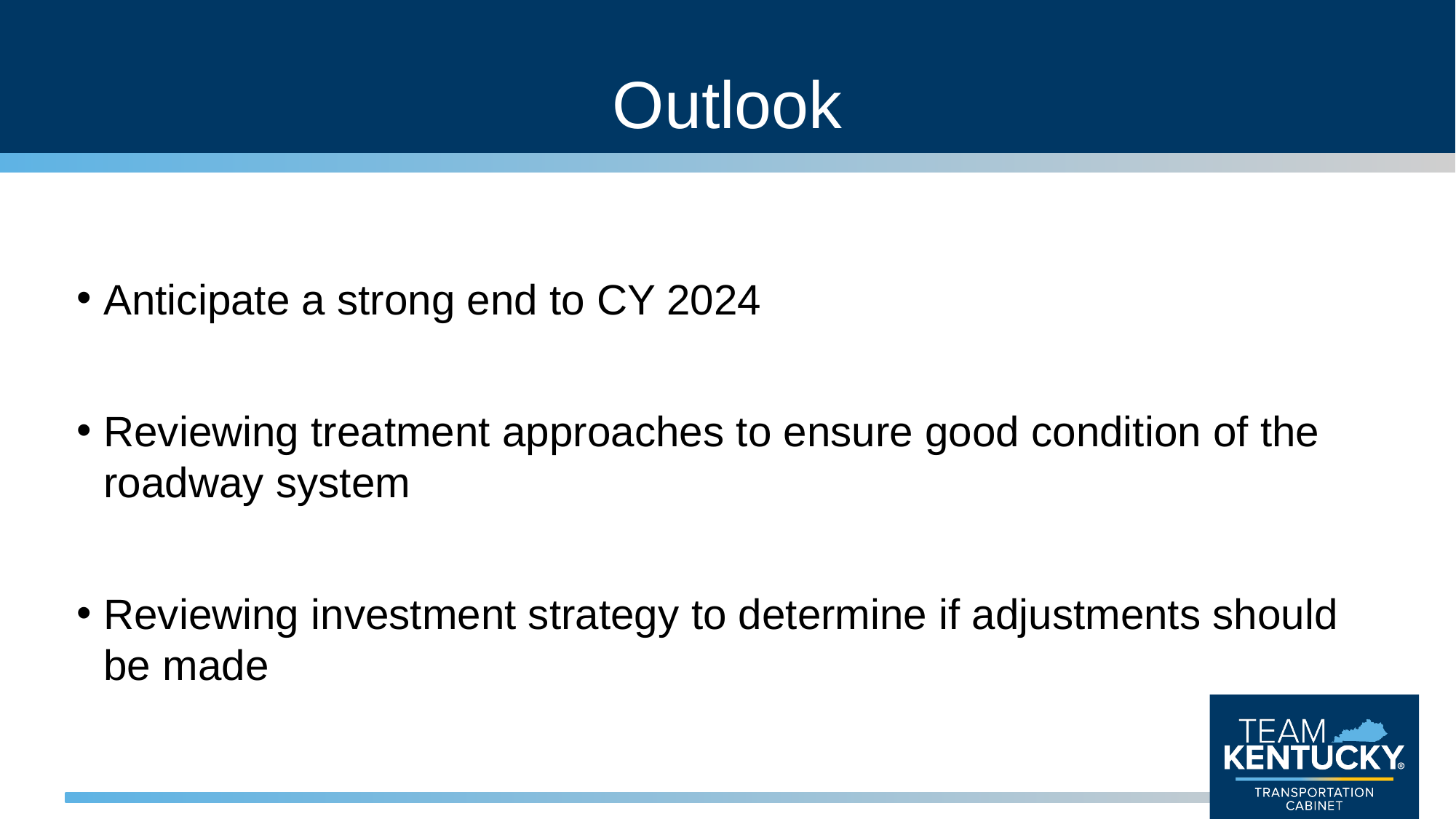

# Outlook
Anticipate a strong end to CY 2024

Reviewing treatment approaches to ensure good condition of the roadway system

Reviewing investment strategy to determine if adjustments should be made